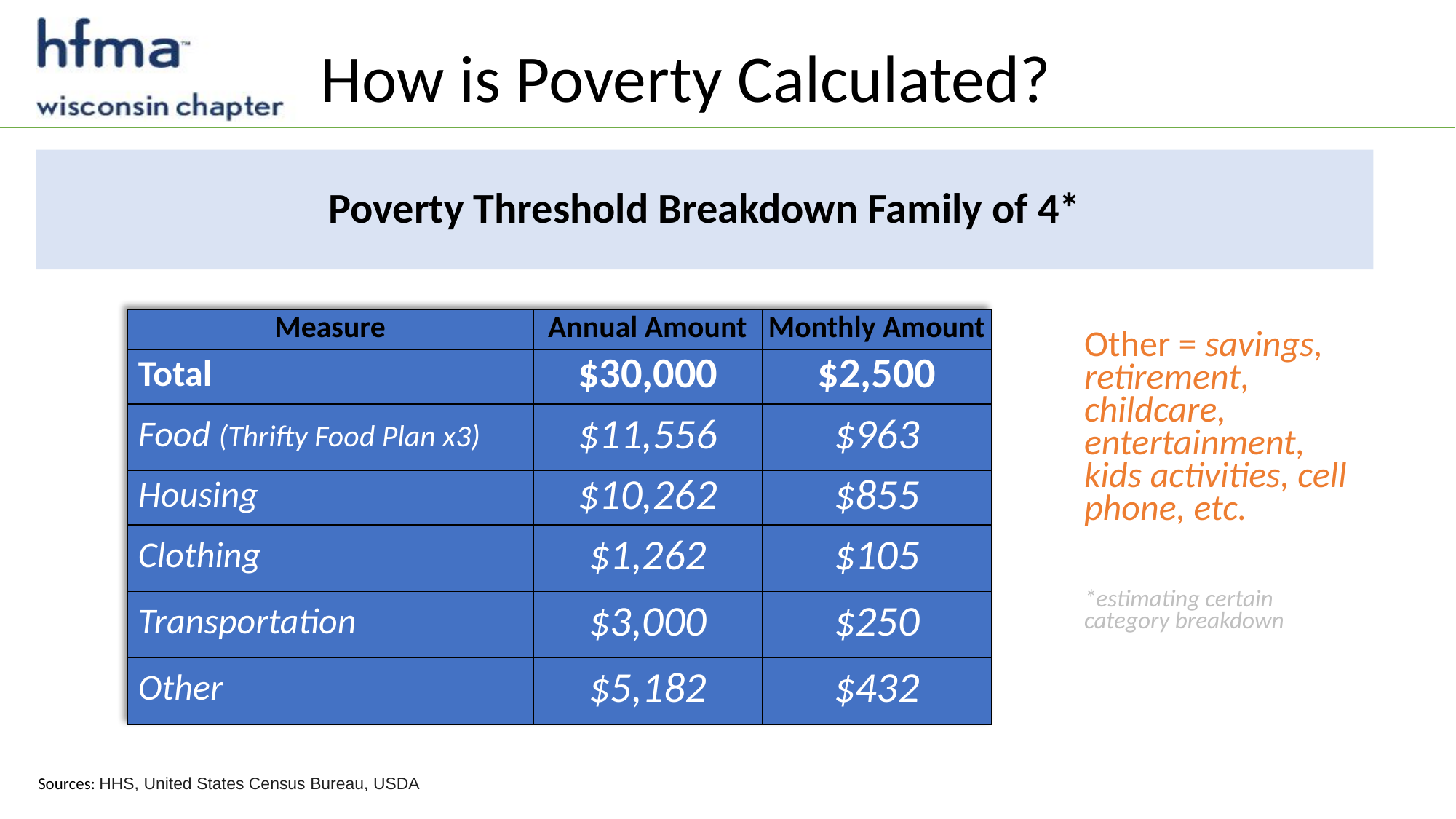

# How is Poverty Calculated?
Poverty Threshold Breakdown Family of 4*
| Measure | Annual Amount | Monthly Amount |
| --- | --- | --- |
| Total | $30,000 | $2,500 |
| Food (Thrifty Food Plan x3) | $11,556 | $963 |
| Housing | $10,262 | $855 |
| Clothing | $1,262 | $105 |
| Transportation | $3,000 | $250 |
| Other | $5,182 | $432 |
Other = savings, retirement, childcare, entertainment, kids activities, cell phone, etc.

*estimating certain category breakdown
Sources: HHS, United States Census Bureau, USDA